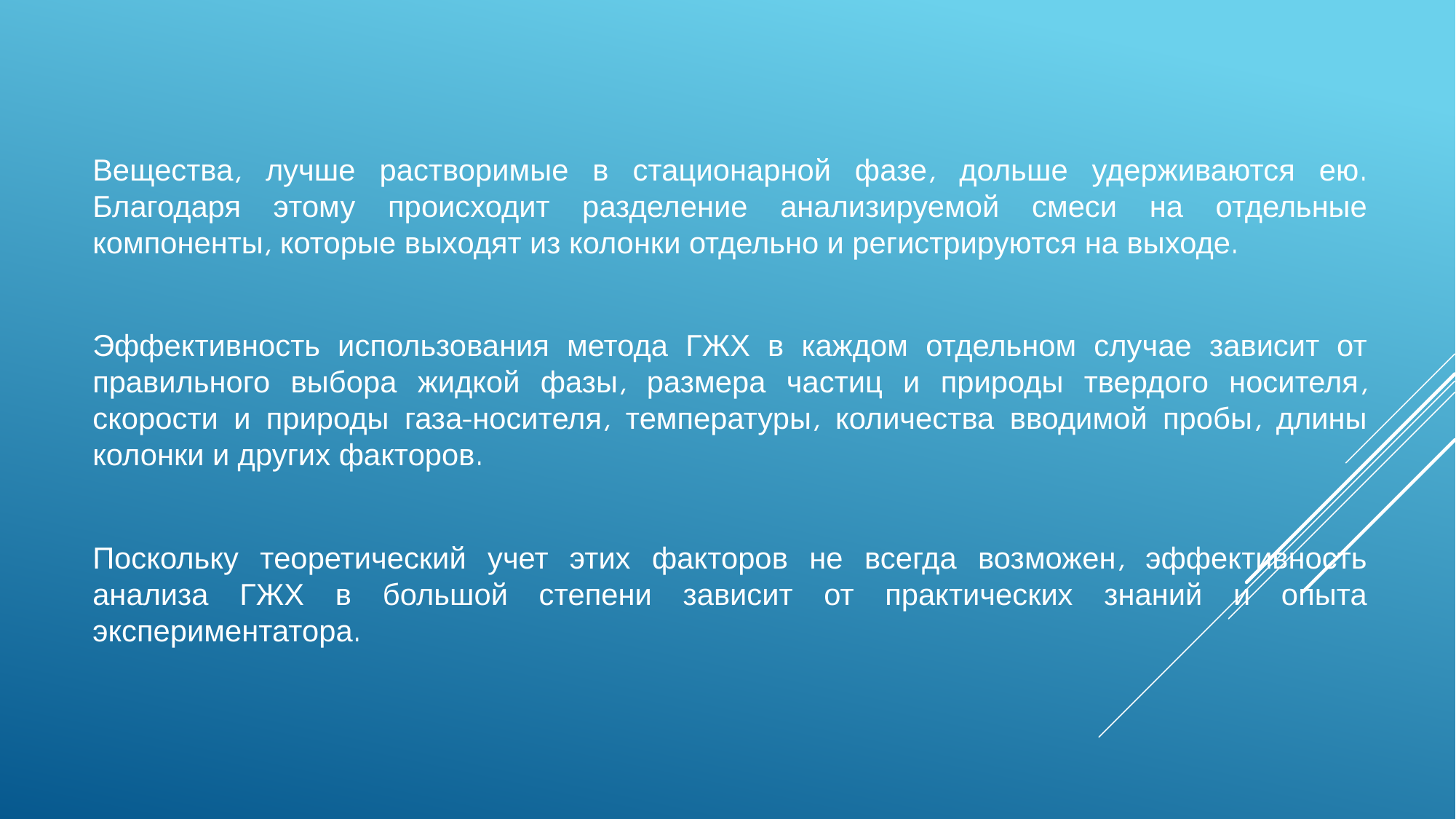

Вещества, лучше растворимые в стационарной фазе, дольше удерживаются ею. Благодаря этому происходит разделение анализируемой смеси на отдельные компоненты, которые выходят из колонки отдельно и регистрируются на выходе.

Эффективность использования метода ГЖХ в каждом отдельном случае зависит от правильного выбора жидкой фазы, размера частиц и природы твердого носителя, скорости и природы газа-носителя, температуры, количества вводимой пробы, длины колонки и других факторов.

Поскольку теоретический учет этих факторов не всегда возможен, эффективность анализа ГЖХ в большой степени зависит от практических знаний и опыта экспериментатора.
#